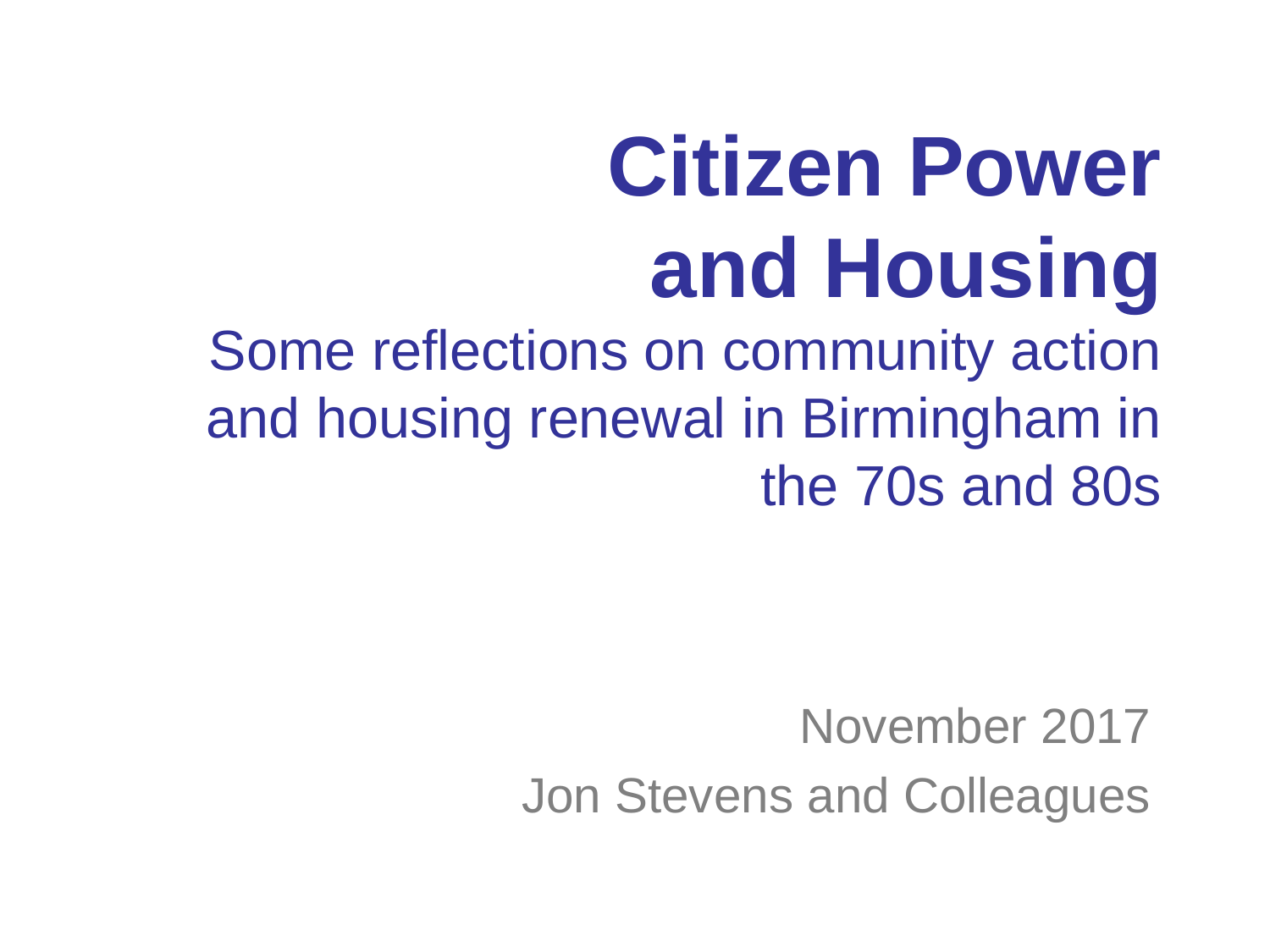

# Citizen Power and Housing Some reflections on community action and housing renewal in Birmingham in the 70s and 80s
November 2017
Jon Stevens and Colleagues